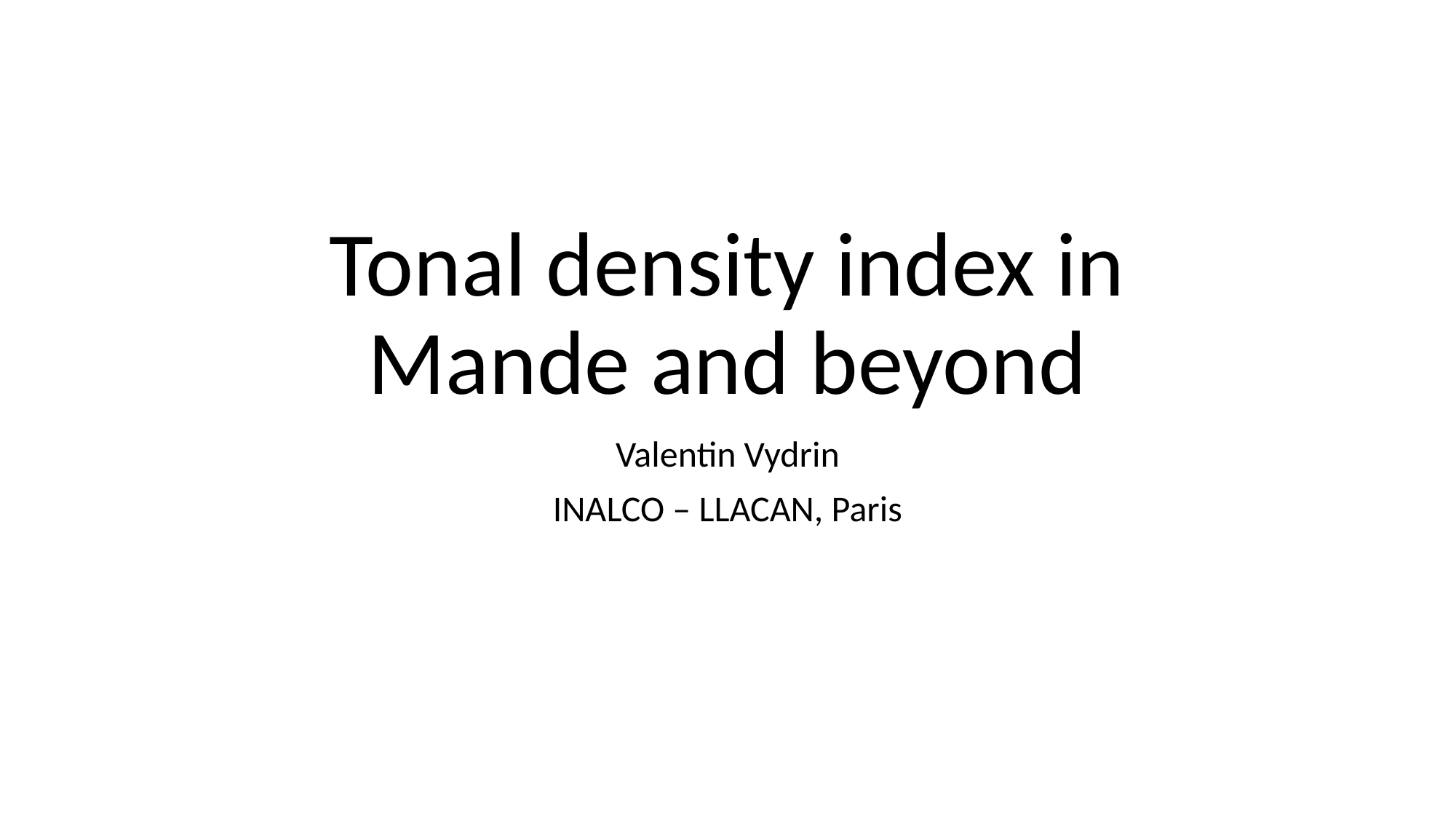

# Tonal density index in Mande and beyond
Valentin Vydrin
INALCO – LLACAN, Paris